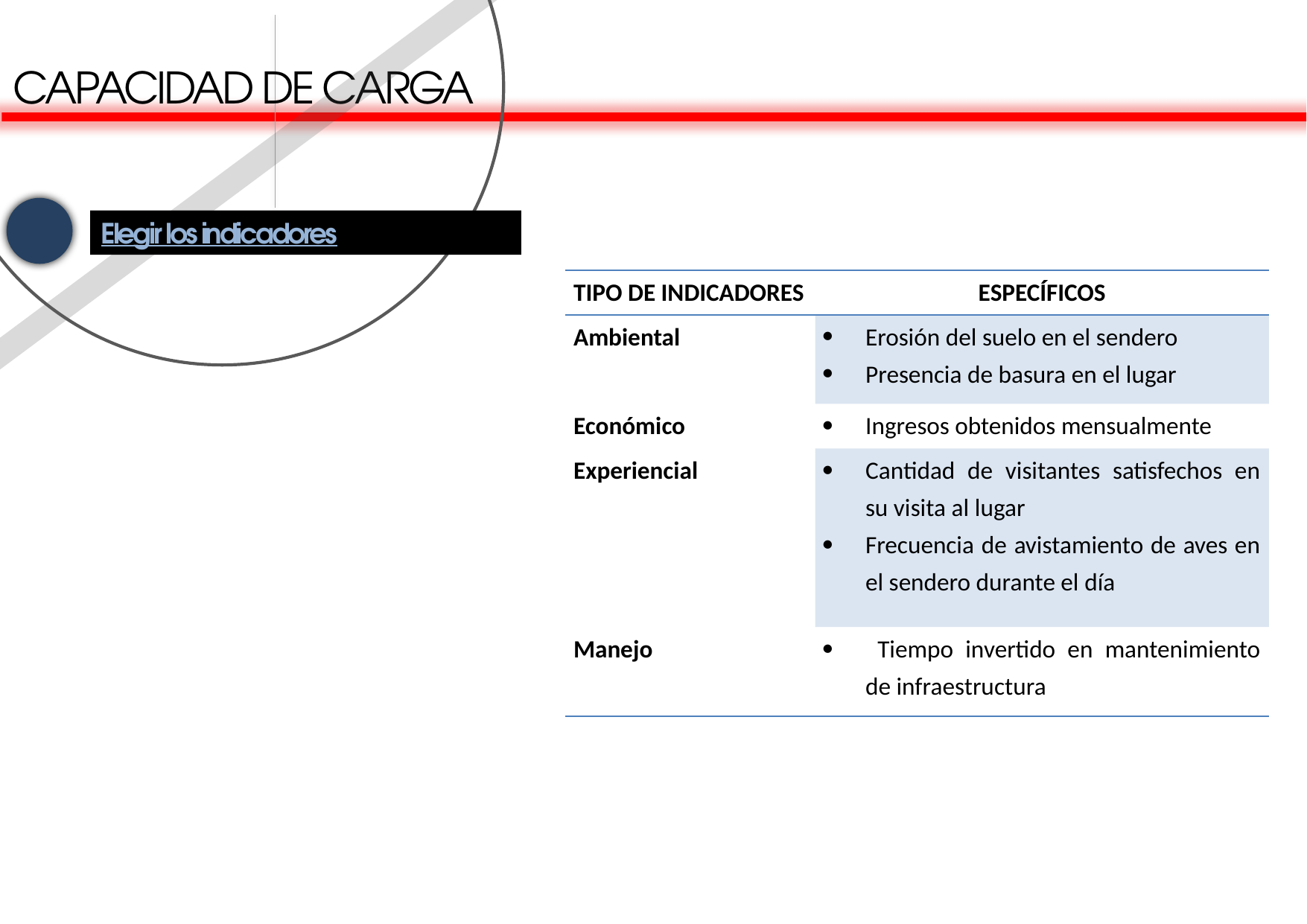

CAPACIDAD DE CARGA

Elegir los indicadores
| TIPO DE INDICADORES | ESPECÍFICOS |
| --- | --- |
| Ambiental | Erosión del suelo en el sendero Presencia de basura en el lugar |
| Económico | Ingresos obtenidos mensualmente |
| Experiencial | Cantidad de visitantes satisfechos en su visita al lugar Frecuencia de avistamiento de aves en el sendero durante el día |
| Manejo | Tiempo invertido en mantenimiento de infraestructura |